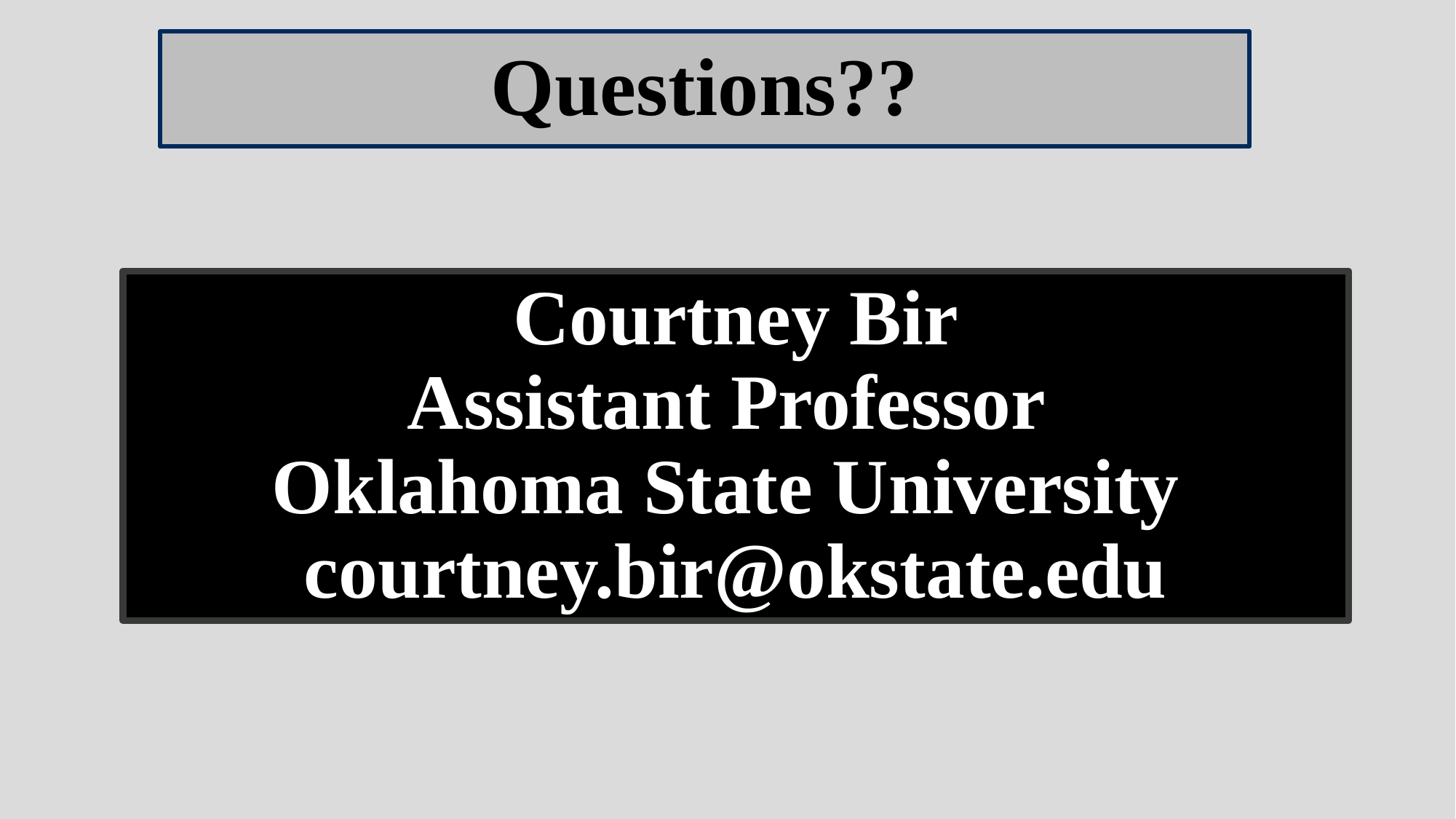

# Questions??
Courtney Bir
Assistant Professor
Oklahoma State University
courtney.bir@okstate.edu